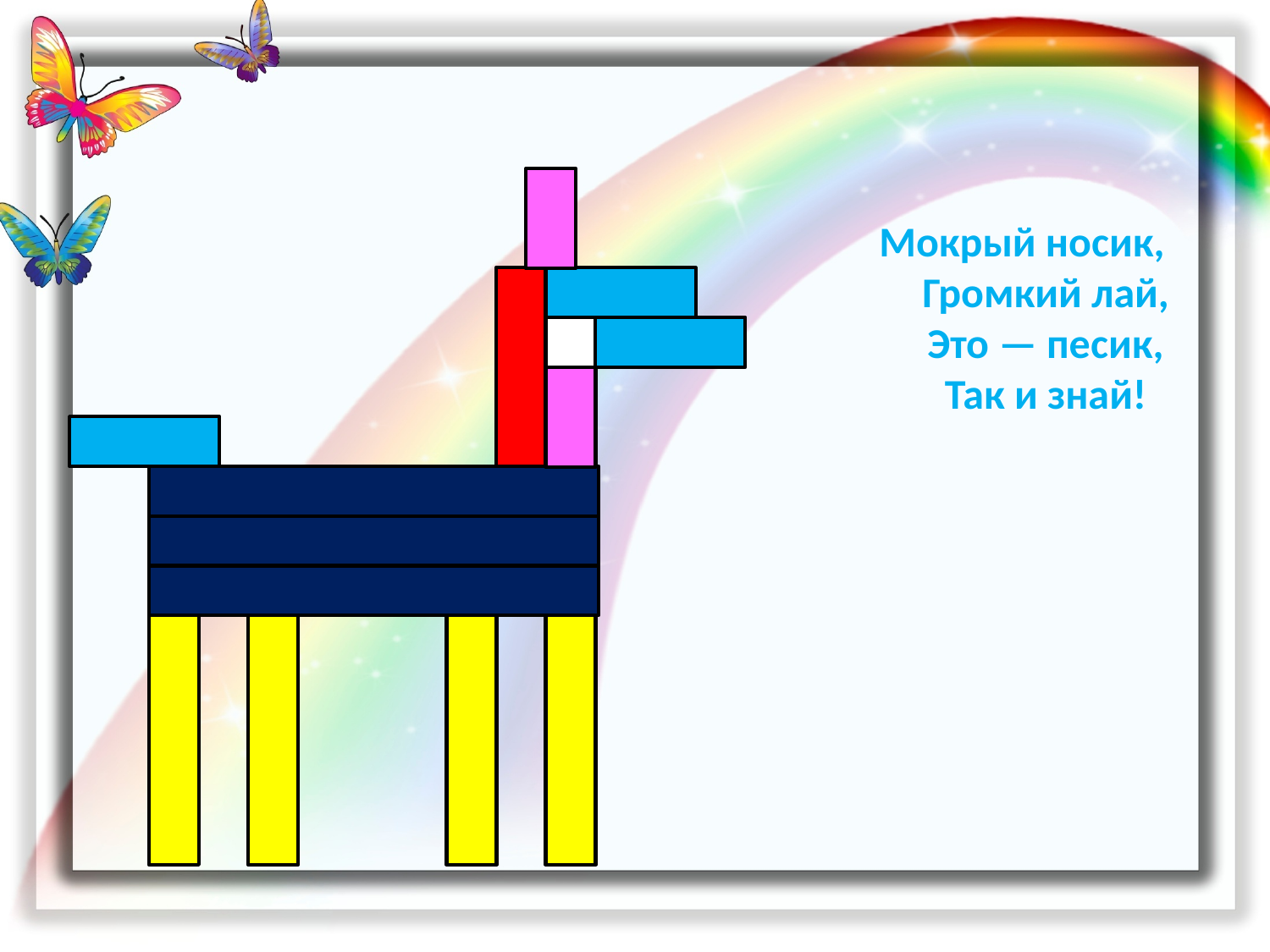

Мокрый носик,
Громкий лай,
Это — песик,
Так и знай!